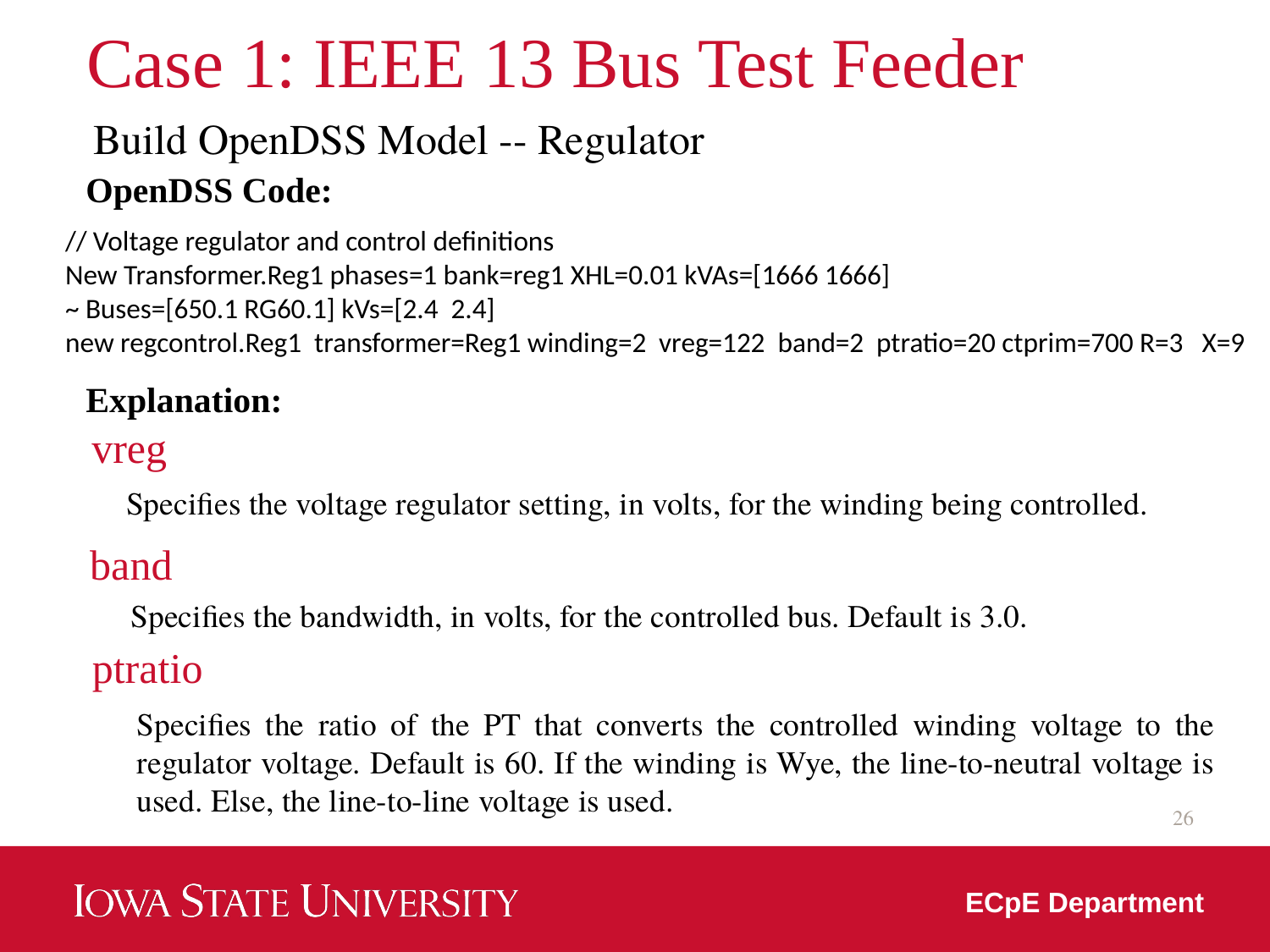

# Case 1: IEEE 13 Bus Test Feeder
Build OpenDSS Model -- Regulator
OpenDSS Code:
// Voltage regulator and control definitions
New Transformer.Reg1 phases=1 bank=reg1 XHL=0.01 kVAs=[1666 1666]
~ Buses=[650.1 RG60.1] kVs=[2.4  2.4]
new regcontrol.Reg1  transformer=Reg1 winding=2  vreg=122  band=2  ptratio=20 ctprim=700 R=3   X=9
vreg
Explanation:
Specifies the voltage regulator setting, in volts, for the winding being controlled.
band
Specifies the bandwidth, in volts, for the controlled bus. Default is 3.0.
ptratio
Specifies the ratio of the PT that converts the controlled winding voltage to the regulator voltage. Default is 60. If the winding is Wye, the line-to-neutral voltage is used. Else, the line-to-line voltage is used.
26
ECpE Department